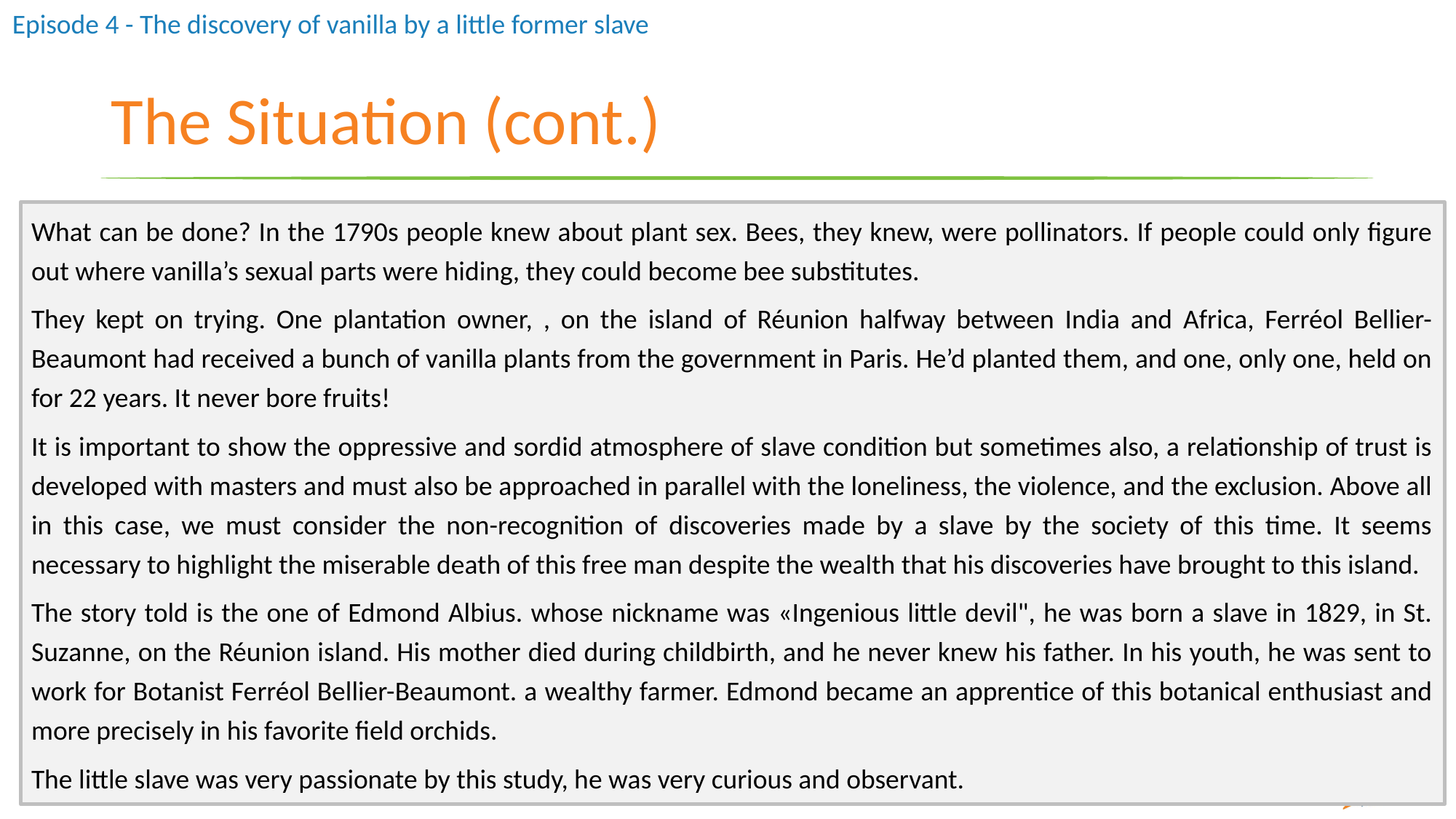

# The Situation (cont.)
What can be done? In the 1790s people knew about plant sex. Bees, they knew, were pollinators. If people could only figure out where vanilla’s sexual parts were hiding, they could become bee substitutes.
They kept on trying. One plantation owner, , on the island of Réunion halfway between India and Africa, Ferréol Bellier-Beaumont had received a bunch of vanilla plants from the government in Paris. He’d planted them, and one, only one, held on for 22 years. It never bore fruits!
It is important to show the oppressive and sordid atmosphere of slave condition but sometimes also, a relationship of trust is developed with masters and must also be approached in parallel with the loneliness, the violence, and the exclusion. Above all in this case, we must consider the non-recognition of discoveries made by a slave by the society of this time. It seems necessary to highlight the miserable death of this free man despite the wealth that his discoveries have brought to this island.
The story told is the one of Edmond Albius. whose nickname was «Ingenious little devil", he was born a slave in 1829, in St. Suzanne, on the Réunion island. His mother died during childbirth, and he never knew his father. In his youth, he was sent to work for Botanist Ferréol Bellier-Beaumont. a wealthy farmer. Edmond became an apprentice of this botanical enthusiast and more precisely in his favorite field orchids.
The little slave was very passionate by this study, he was very curious and observant.